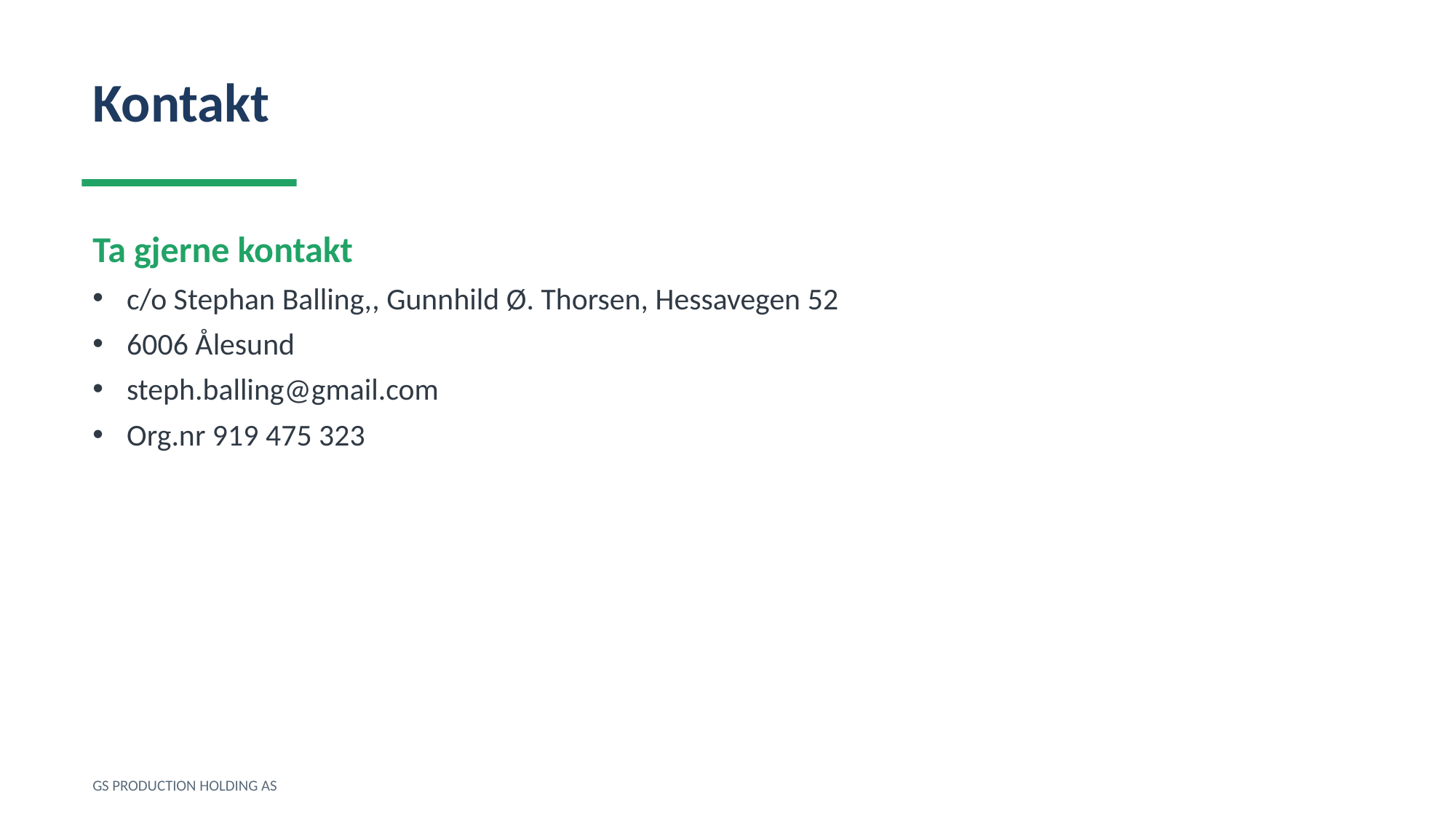

Kontakt

Ta gjerne kontakt
c/o Stephan Balling,, Gunnhild Ø. Thorsen, Hessavegen 52
6006 Ålesund
steph.balling@gmail.com
Org.nr 919 475 323
GS PRODUCTION HOLDING AS